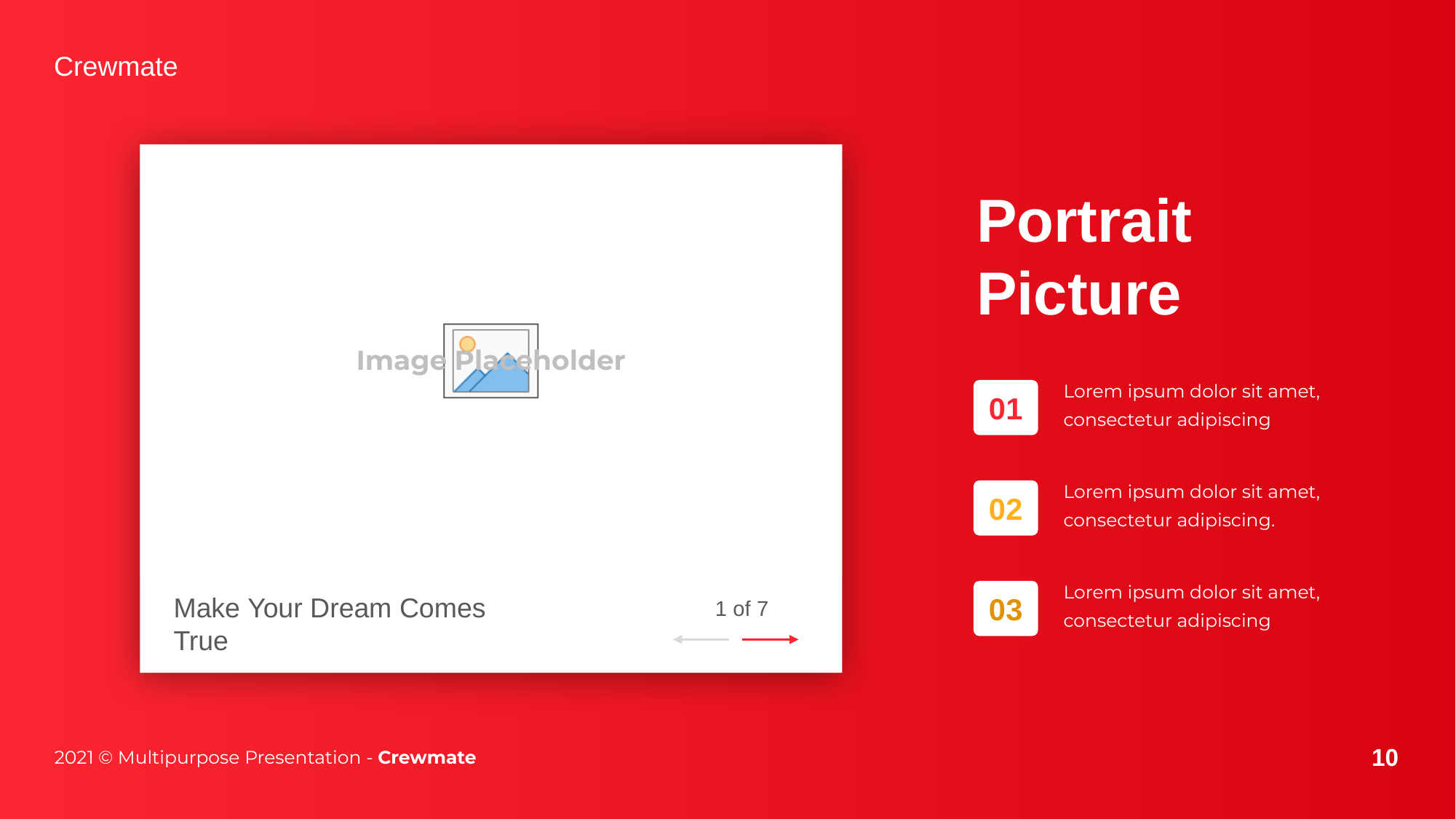

Portrait Picture
Lorem ipsum dolor sit amet, consectetur adipiscing

01
Lorem ipsum dolor sit amet, consectetur adipiscing.

02
Lorem ipsum dolor sit amet, consectetur adipiscing

03
Make Your Dream Comes True
1 of 7